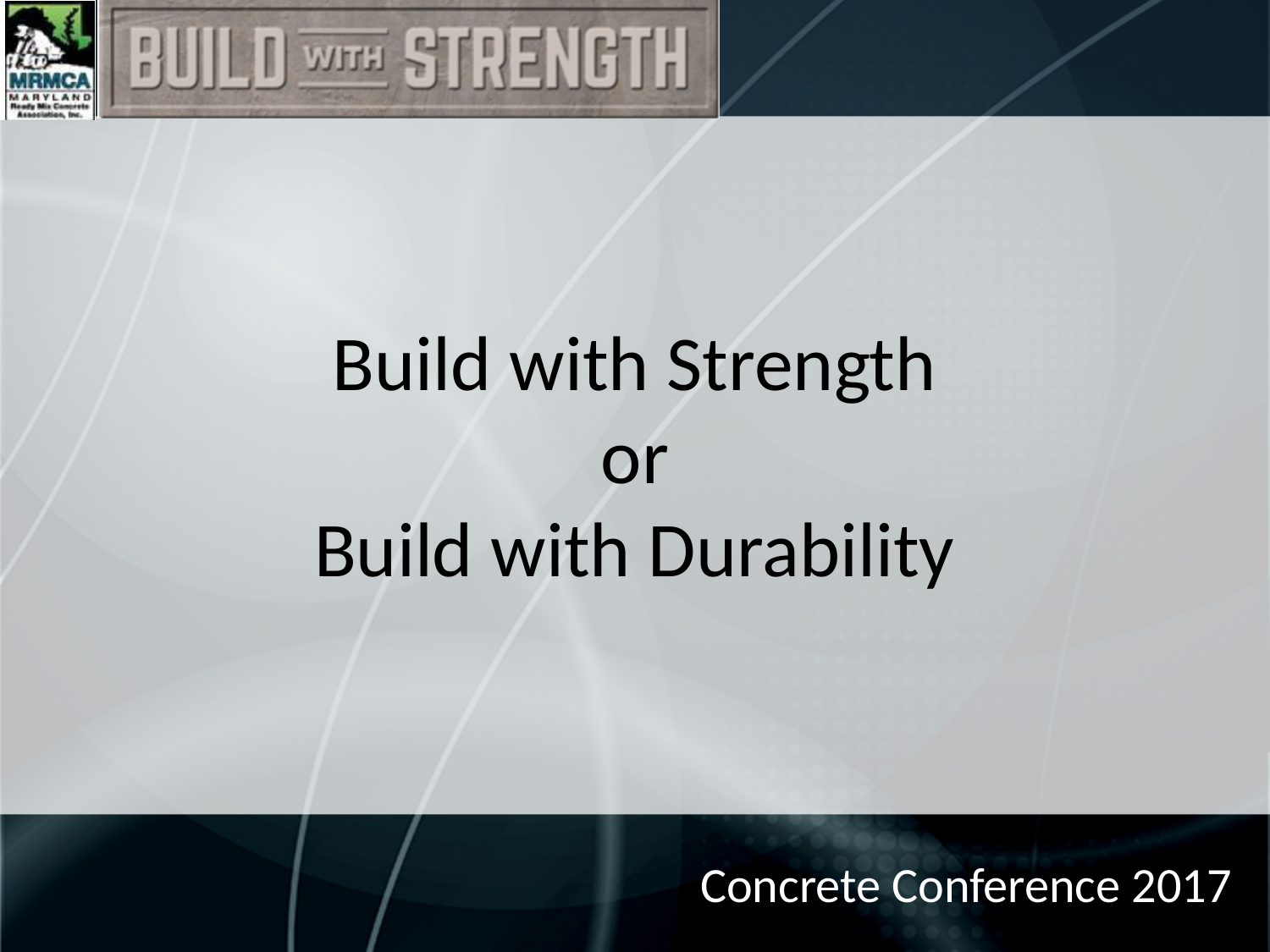

# Build with Strength or Build with Durability